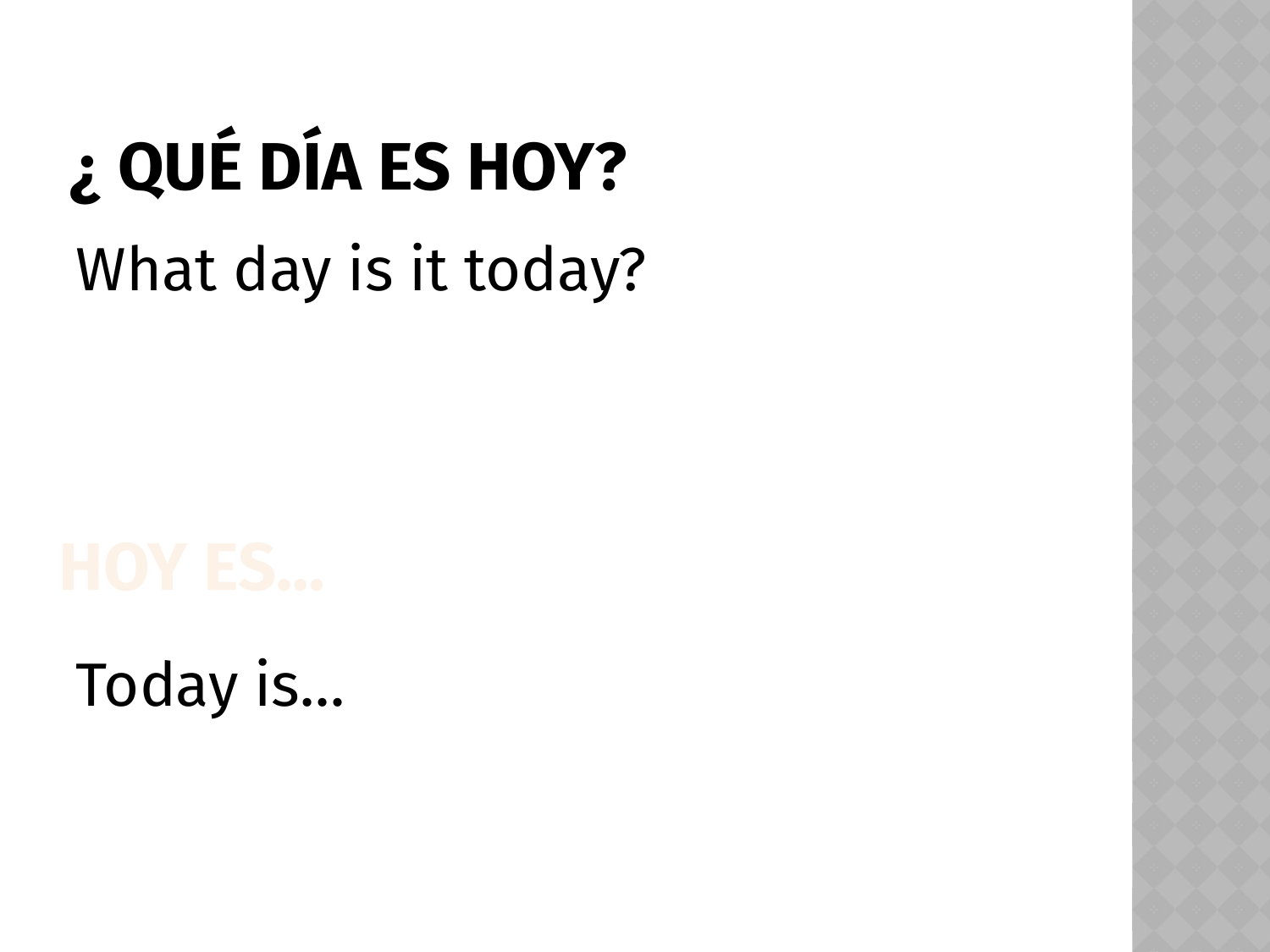

# ¿ Qué día es hoy?
What day is it today?

Today is…

Hoy es…